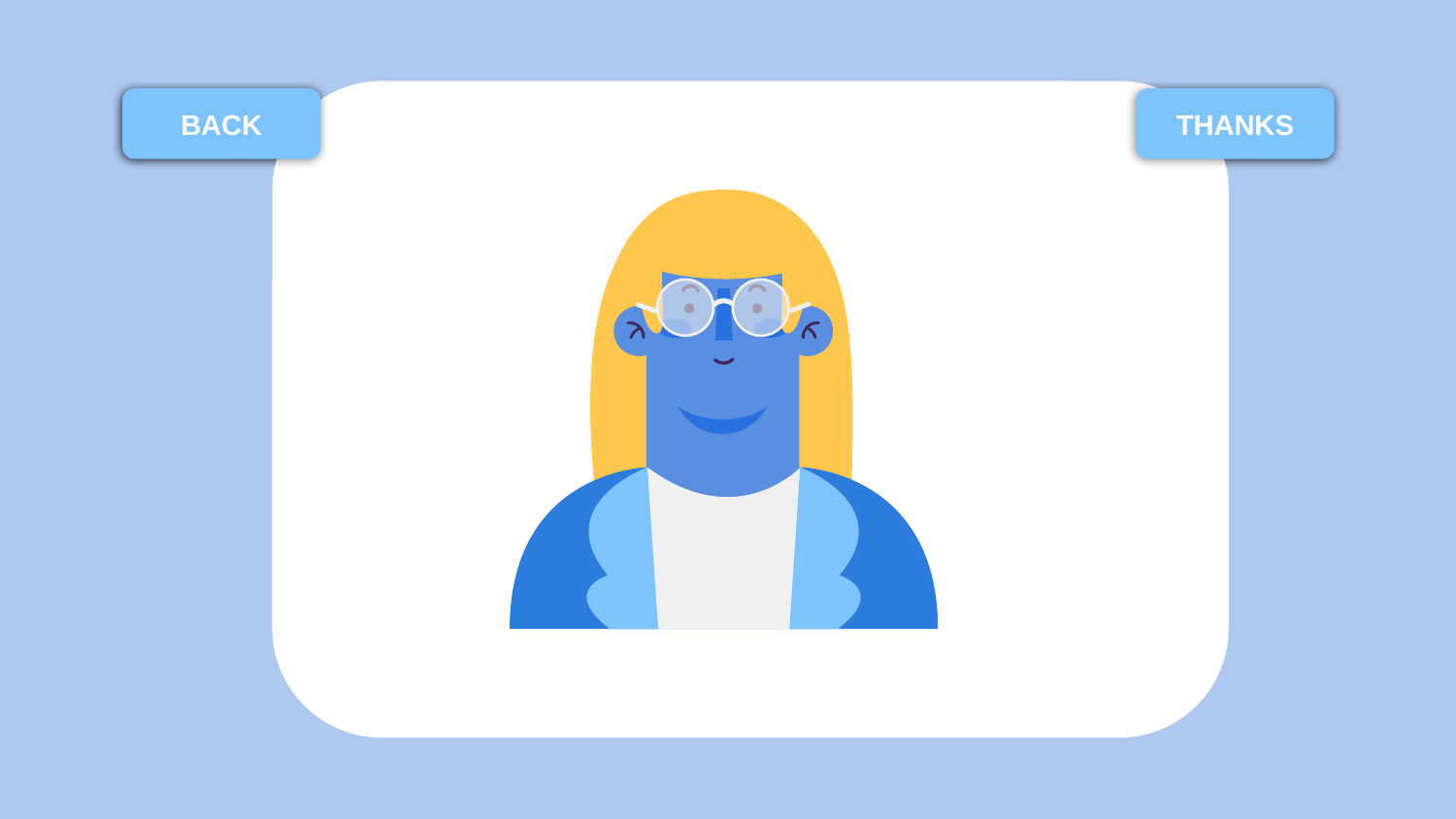

# Choose clothes

CLEAR
BACK
AVATAR
THANKS